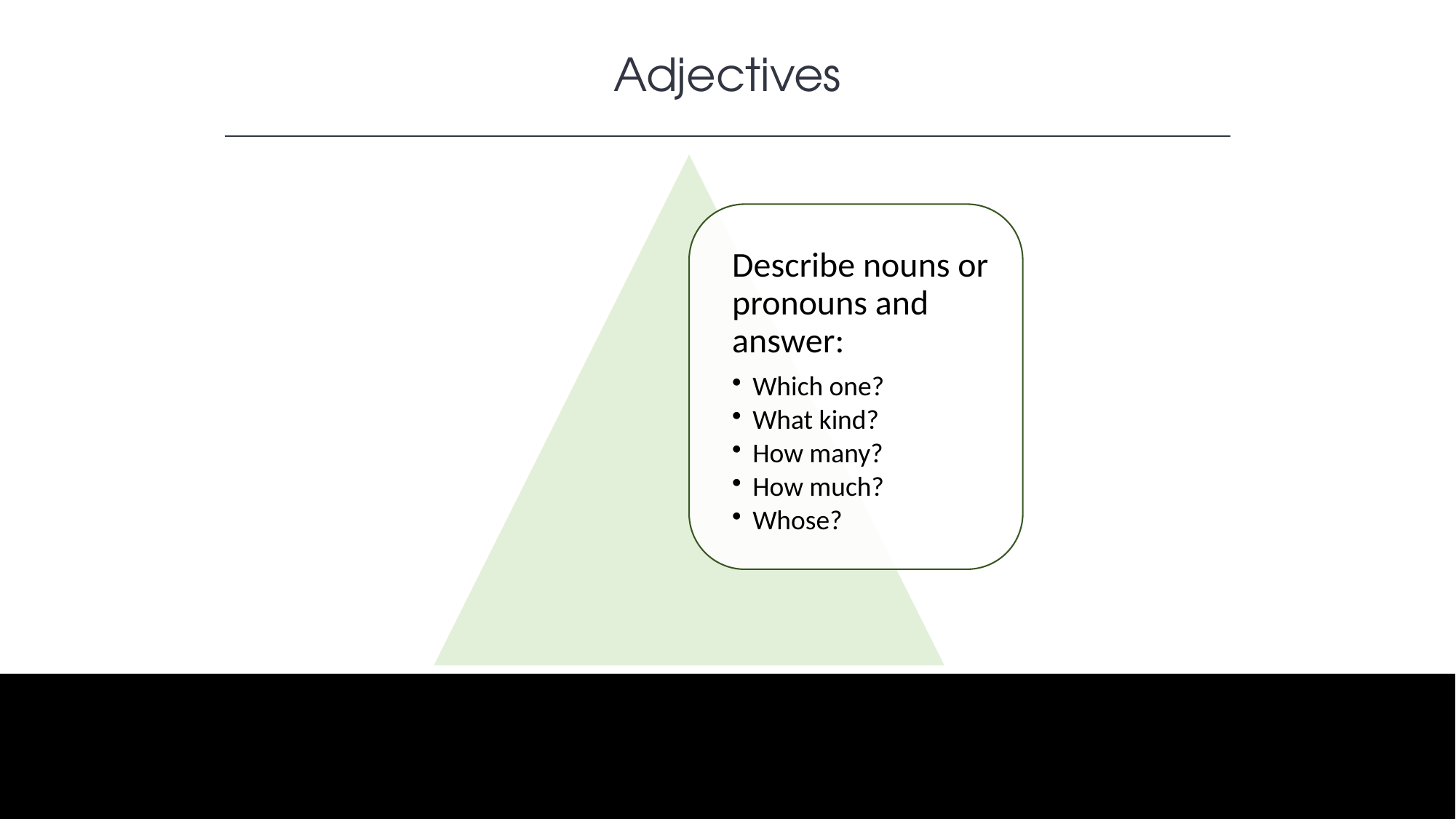

Adjectives
HAWKES LEARNING
Describe nouns or pronouns and answer:
Which one?
What kind?
How many?
How much?
Whose?